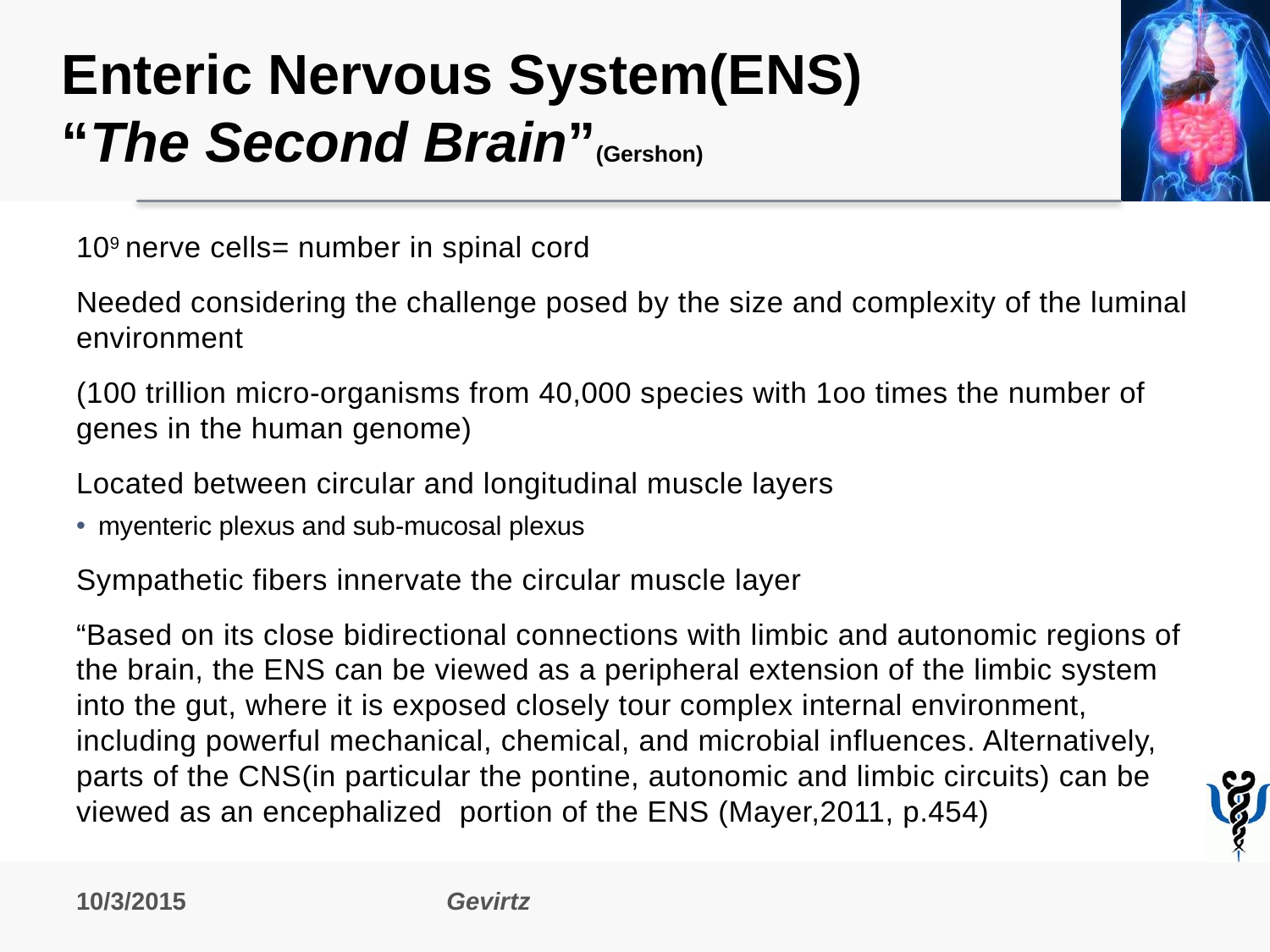

# Enteric Nervous System(ENS) “The Second Brain”(Gershon)
109 nerve cells= number in spinal cord
Needed considering the challenge posed by the size and complexity of the luminal environment
(100 trillion micro-organisms from 40,000 species with 1oo times the number of genes in the human genome)
Located between circular and longitudinal muscle layers
myenteric plexus and sub-mucosal plexus
Sympathetic fibers innervate the circular muscle layer
“Based on its close bidirectional connections with limbic and autonomic regions of the brain, the ENS can be viewed as a peripheral extension of the limbic system into the gut, where it is exposed closely tour complex internal environment, including powerful mechanical, chemical, and microbial influences. Alternatively, parts of the CNS(in particular the pontine, autonomic and limbic circuits) can be viewed as an encephalized  portion of the ENS (Mayer,2011, p.454)
10/3/2015
Gevirtz